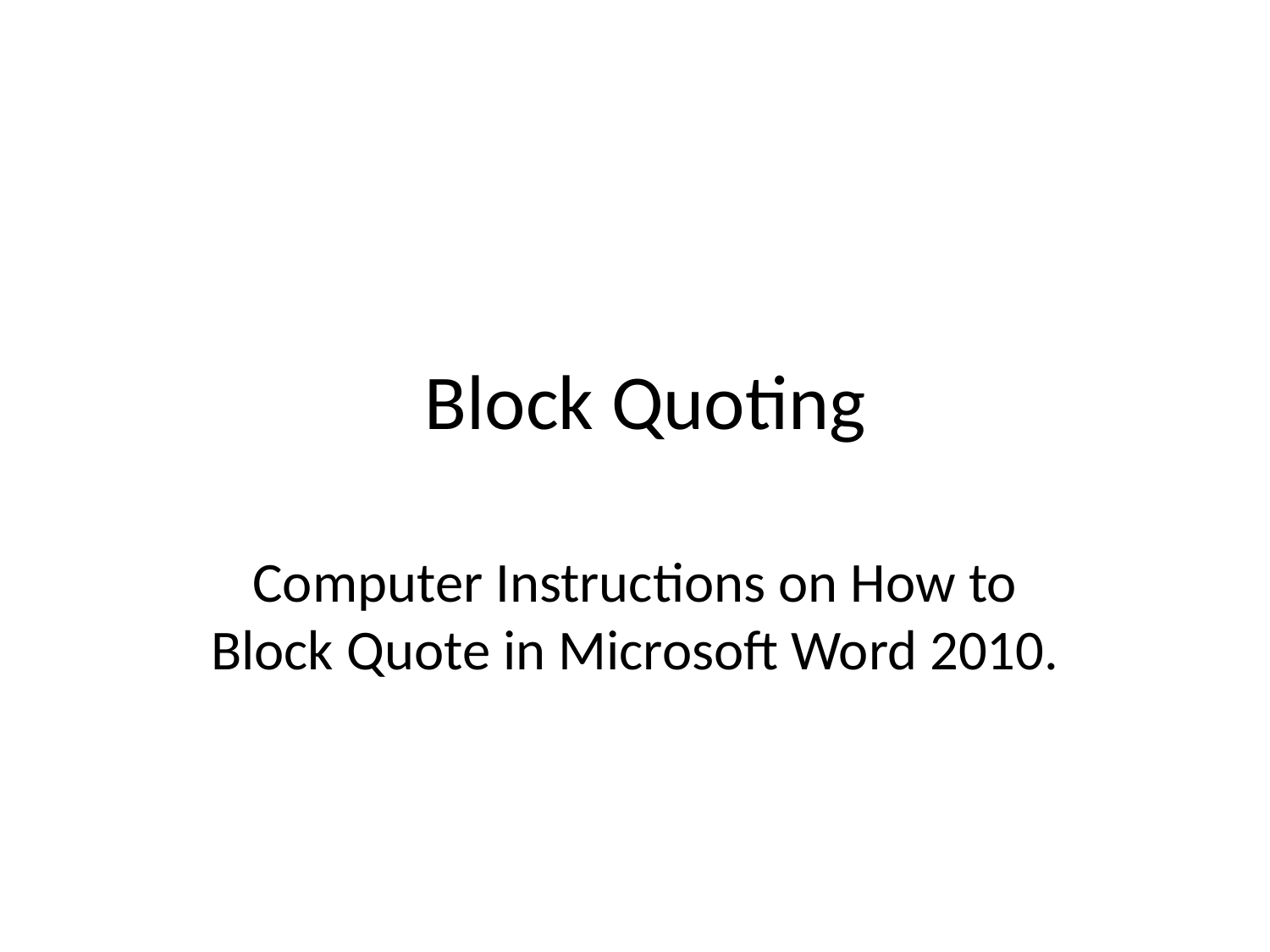

# Block Quoting
Computer Instructions on How to Block Quote in Microsoft Word 2010.